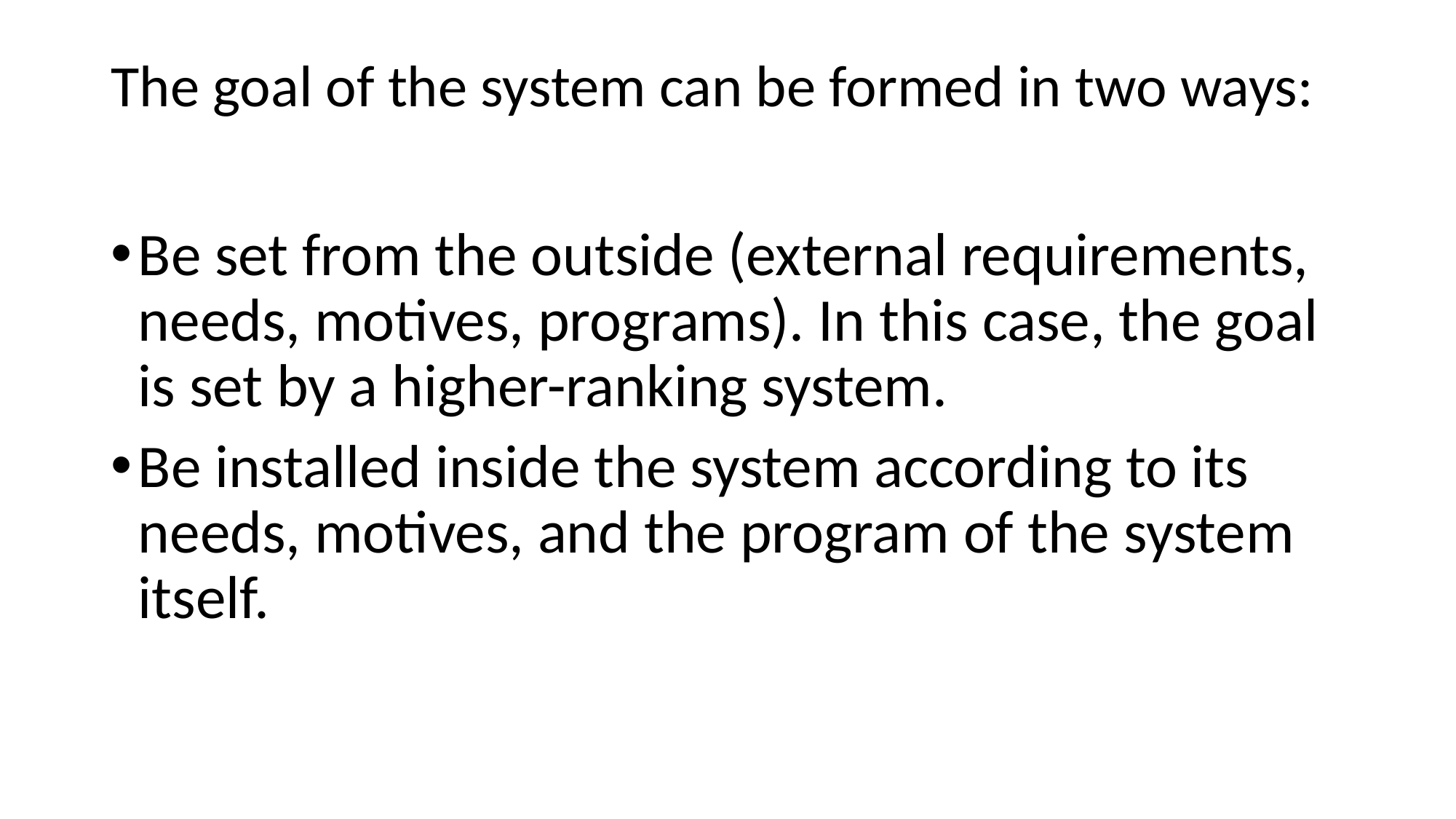

# The goal of the system can be formed in two ways:
Be set from the outside (external requirements, needs, motives, programs). In this case, the goal is set by a higher-ranking system.
Be installed inside the system according to its needs, motives, and the program of the system itself.